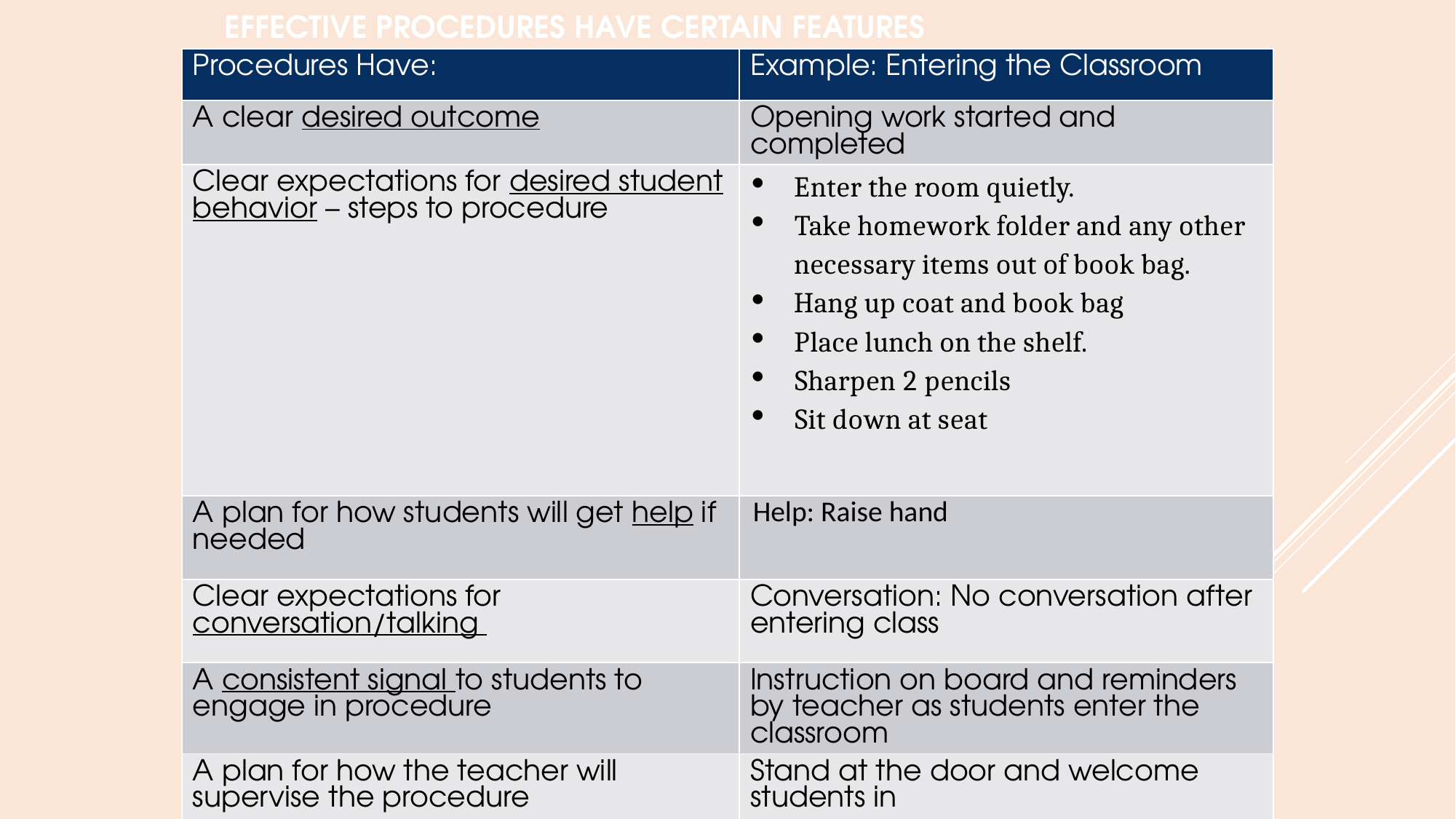

# Effective Procedures Have Certain Features
| Procedures Have: | Example: Entering the Classroom |
| --- | --- |
| A clear desired outcome | Opening work started and completed |
| Clear expectations for desired student behavior – steps to procedure | Enter the room quietly. Take homework folder and any other necessary items out of book bag. Hang up coat and book bag Place lunch on the shelf. Sharpen 2 pencils Sit down at seat |
| A plan for how students will get help if needed | Help: Raise hand |
| Clear expectations for conversation/talking | Conversation: No conversation after entering class |
| A consistent signal to students to engage in procedure | Instruction on board and reminders by teacher as students enter the classroom |
| A plan for how the teacher will supervise the procedure | Stand at the door and welcome students in |